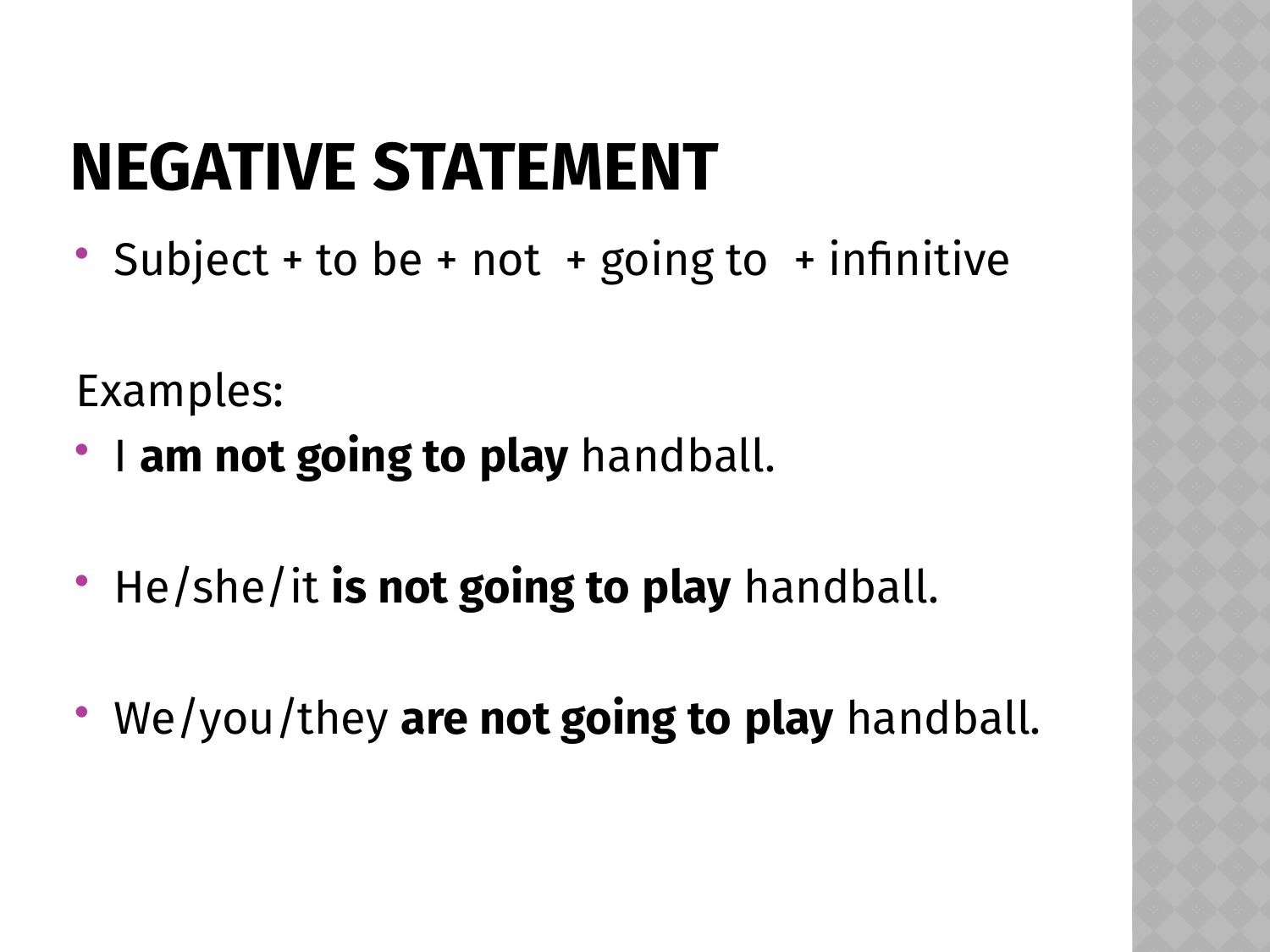

# Negative statement
Subject + to be + not  + going to  + infinitive

Examples:
I am not going to play handball.

He/she/it is not going to play handball.

We/you/they are not going to play handball.